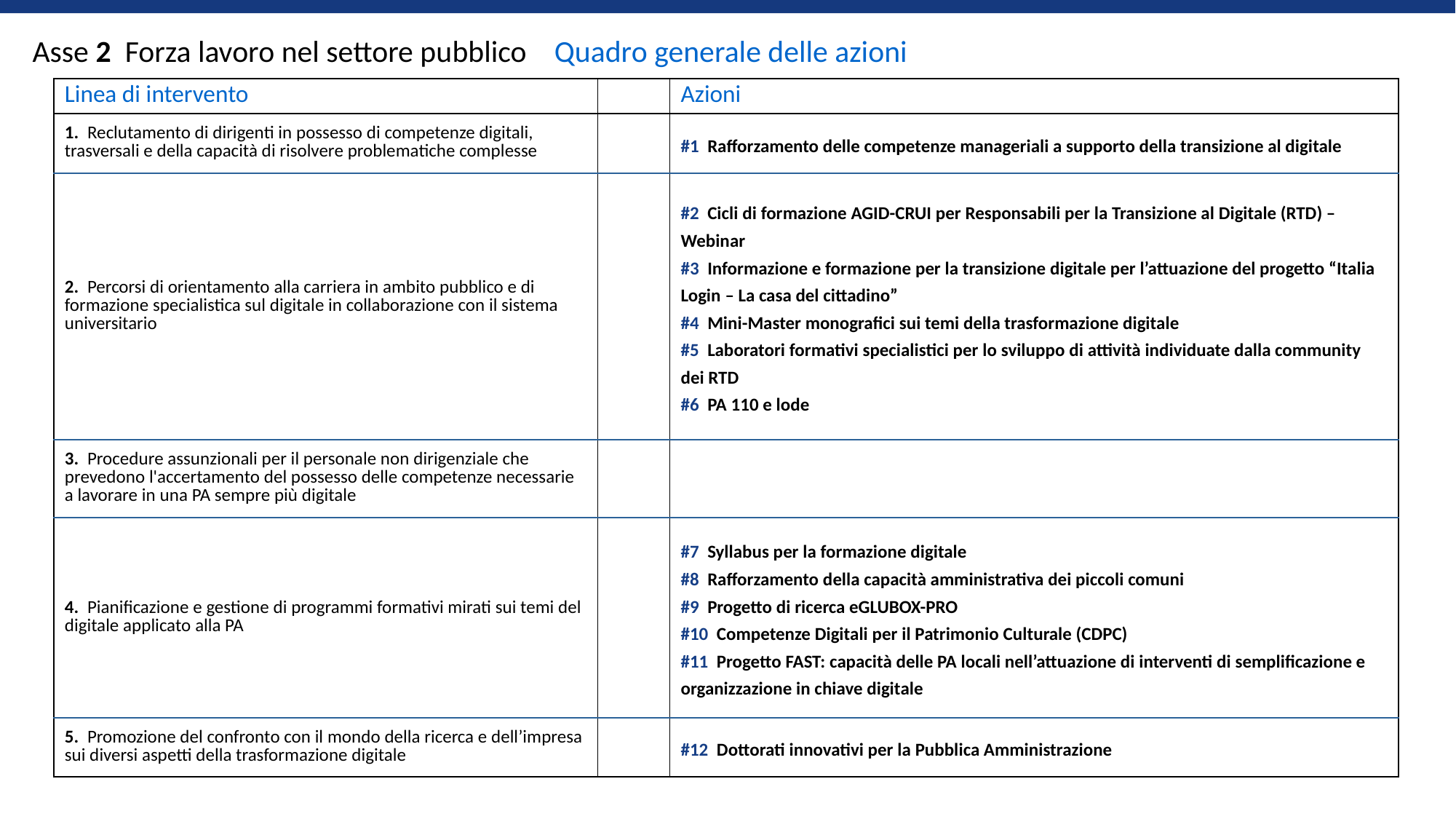

Asse 2  Forza lavoro nel settore pubblico    Quadro generale delle azioni
| Linea di intervento |  | Azioni |
| --- | --- | --- |
| 1. Reclutamento di dirigenti in possesso di competenze digitali, trasversali e della capacità di risolvere problematiche complesse |  | #1 Rafforzamento delle competenze manageriali a supporto della transizione al digitale |
| 2. Percorsi di orientamento alla carriera in ambito pubblico e di formazione specialistica sul digitale in collaborazione con il sistema universitario |  | #2 Cicli di formazione AGID-CRUI per Responsabili per la Transizione al Digitale (RTD) – Webinar #3 Informazione e formazione per la transizione digitale per l’attuazione del progetto “Italia Login – La casa del cittadino” #4 Mini-Master monografici sui temi della trasformazione digitale #5 Laboratori formativi specialistici per lo sviluppo di attività individuate dalla community dei RTD #6 PA 110 e lode |
| 3. Procedure assunzionali per il personale non dirigenziale che prevedono l'accertamento del possesso delle competenze necessarie a lavorare in una PA sempre più digitale |  |  |
| 4. Pianificazione e gestione di programmi formativi mirati sui temi del digitale applicato alla PA |  | #7 Syllabus per la formazione digitale #8 Rafforzamento della capacità amministrativa dei piccoli comuni #9 Progetto di ricerca eGLUBOX-PRO #10 Competenze Digitali per il Patrimonio Culturale (CDPC) #11 Progetto FAST: capacità delle PA locali nell’attuazione di interventi di semplificazione e organizzazione in chiave digitale |
| 5. Promozione del confronto con il mondo della ricerca e dell’impresa sui diversi aspetti della trasformazione digitale |  | #12 Dottorati innovativi per la Pubblica Amministrazione |